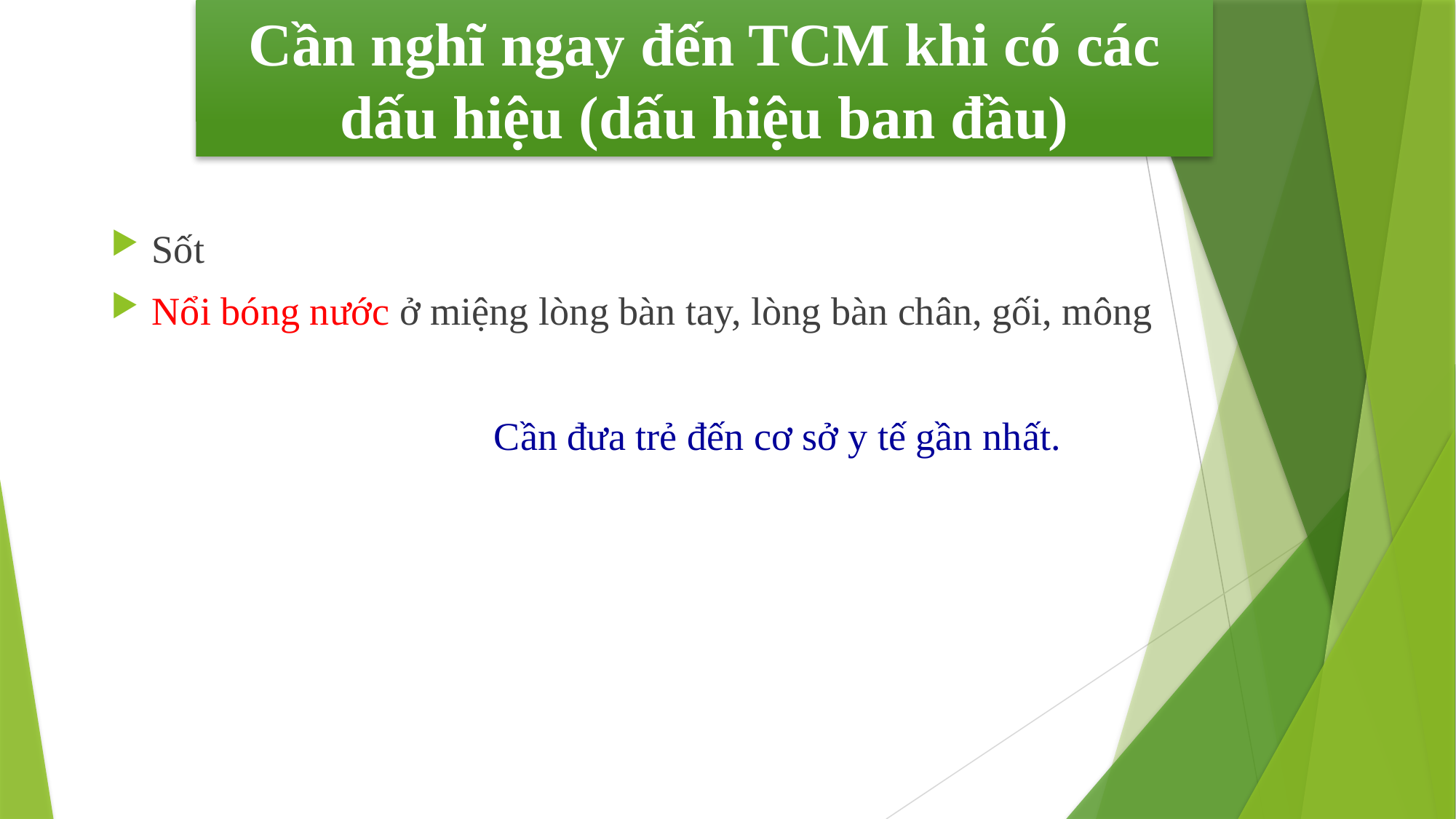

Cần nghĩ ngay đến TCM khi có các dấu hiệu (dấu hiệu ban đầu)
Sốt
Nổi bóng nước ở miệng lòng bàn tay, lòng bàn chân, gối, mông

Cần đưa trẻ đến cơ sở y tế gần nhất.